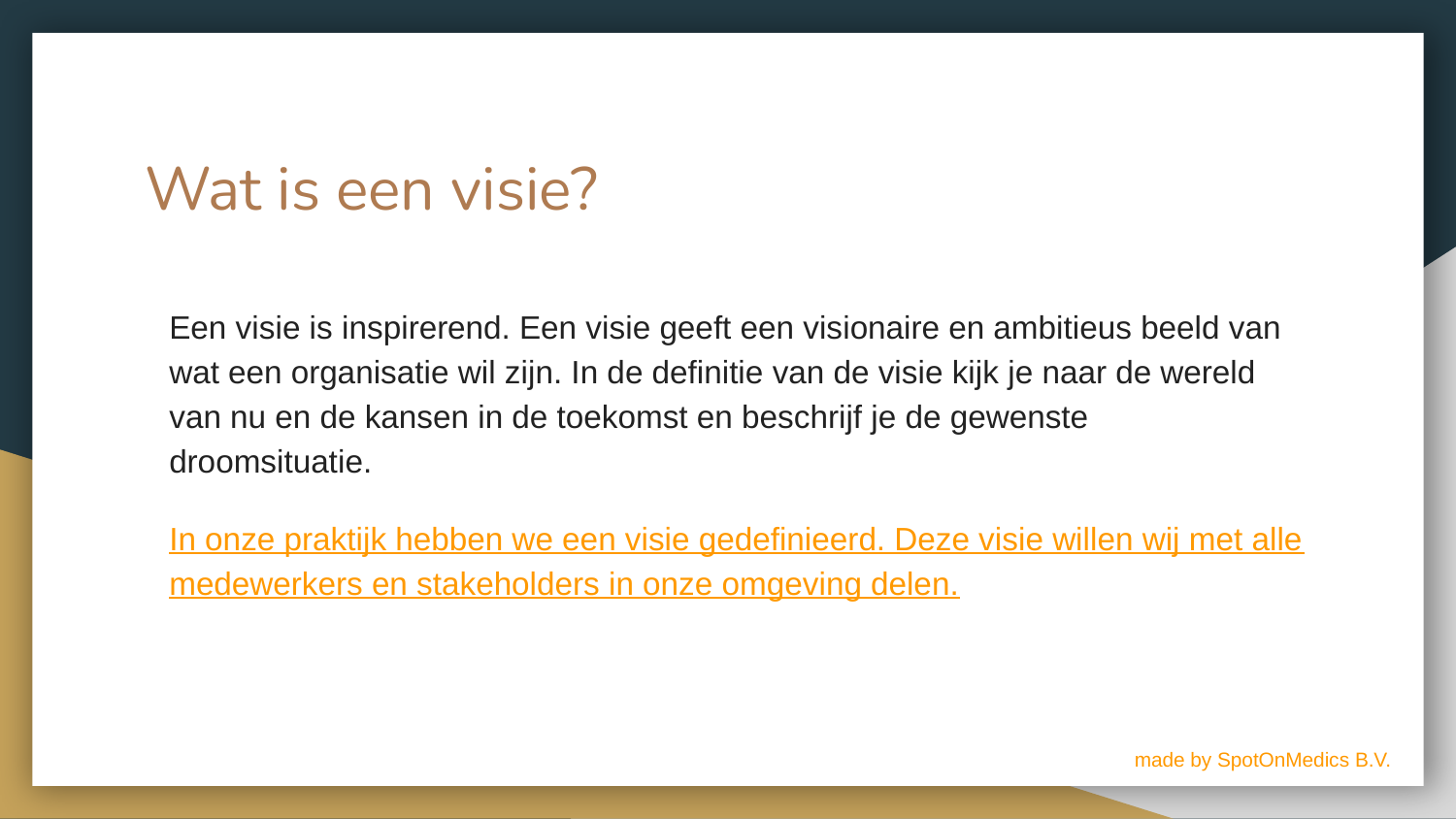

# Wat is een visie?
Een visie is inspirerend. Een visie geeft een visionaire en ambitieus beeld van wat een organisatie wil zijn. In de definitie van de visie kijk je naar de wereld van nu en de kansen in de toekomst en beschrijf je de gewenste droomsituatie.

In onze praktijk hebben we een visie gedefinieerd. Deze visie willen wij met alle medewerkers en stakeholders in onze omgeving delen.
made by SpotOnMedics B.V.